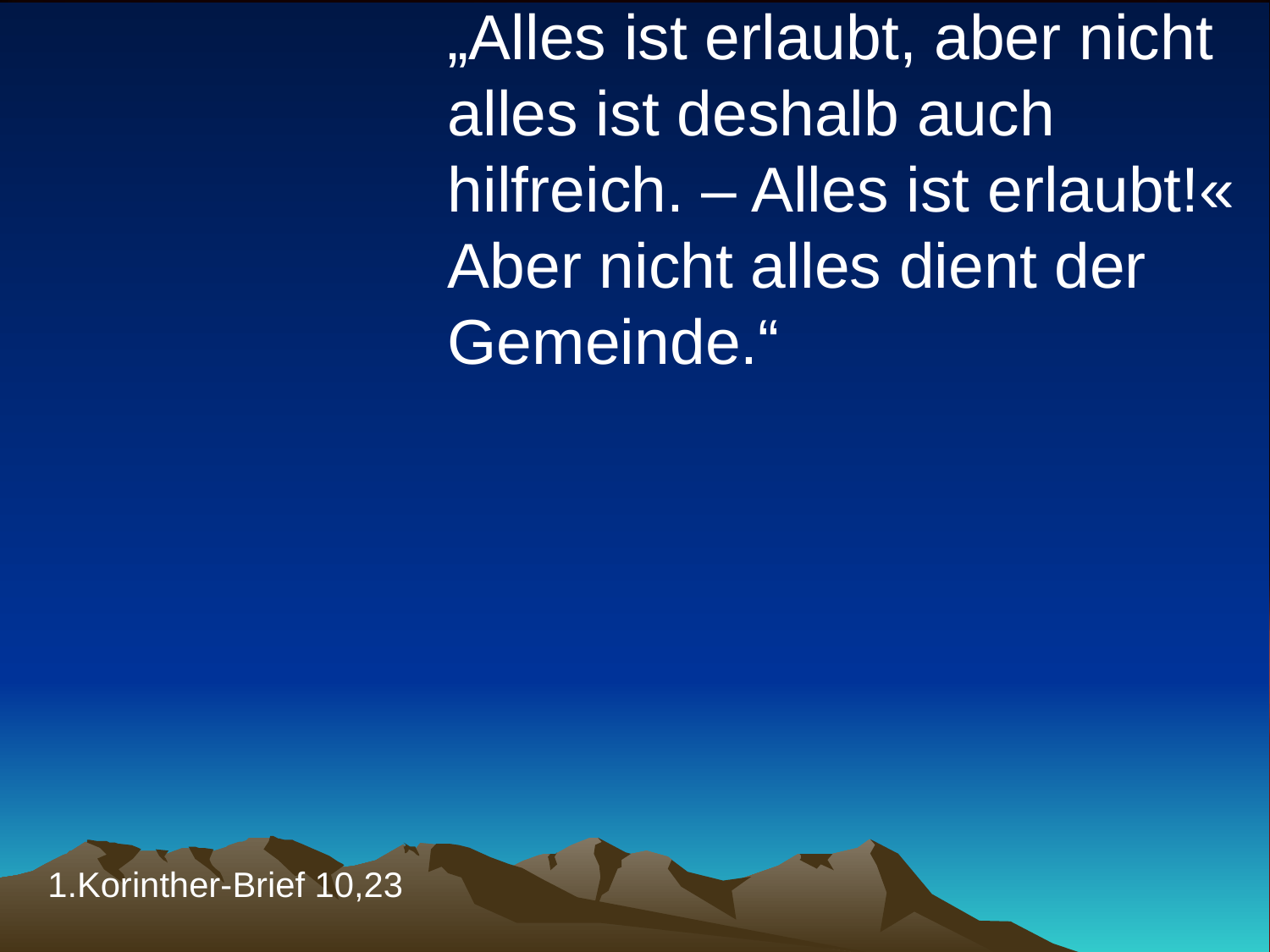

# „Alles ist erlaubt, aber nicht alles ist deshalb auch hilfreich. – Alles ist erlaubt!« Aber nicht alles dient der Gemeinde.“
1.Korinther-Brief 10,23